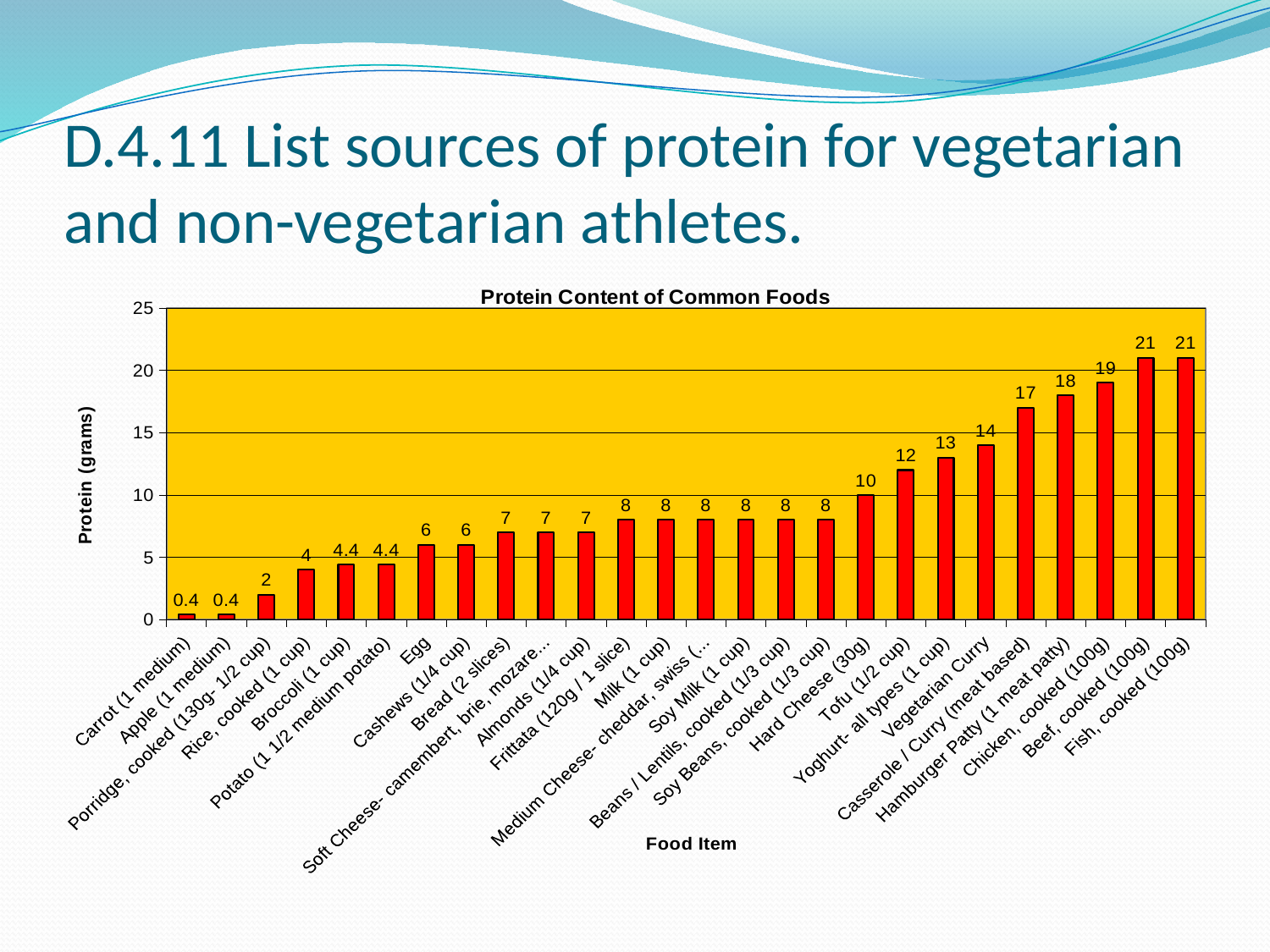

# D.4.11 List sources of protein for vegetarian and non-vegetarian athletes.

### Chart: Protein Content of Common Foods

| Category |  |
|---|---|
| Carrot (1 medium) | 0.4 |
| Apple (1 medium) | 0.4 |
| Porridge, cooked (130g- 1/2 cup) | 2.0 |
| Rice, cooked (1 cup) | 4.0 |
| Broccoli (1 cup) | 4.4 |
| Potato (1 1/2 medium potato) | 4.4 |
| Egg | 6.0 |
| Cashews (1/4 cup) | 6.0 |
| Bread (2 slices) | 7.0 |
| Soft Cheese- camembert, brie, mozarella (30g) | 7.0 |
| Almonds (1/4 cup) | 7.0 |
| Frittata (120g / 1 slice) | 8.0 |
| Milk (1 cup) | 8.0 |
| Medium Cheese- cheddar, swiss (30g) | 8.0 |
| Soy Milk (1 cup) | 8.0 |
| Beans / Lentils, cooked (1/3 cup) | 8.0 |
| Soy Beans, cooked (1/3 cup) | 8.0 |
| Hard Cheese (30g) | 10.0 |
| Tofu (1/2 cup) | 12.0 |
| Yoghurt- all types (1 cup) | 13.0 |
| Vegetarian Curry | 14.0 |
| Casserole / Curry (meat based) | 17.0 |
| Hamburger Patty (1 meat patty) | 18.0 |
| Chicken, cooked (100g) | 19.0 |
| Beef, cooked (100g) | 21.0 |
| Fish, cooked (100g) | 21.0 |